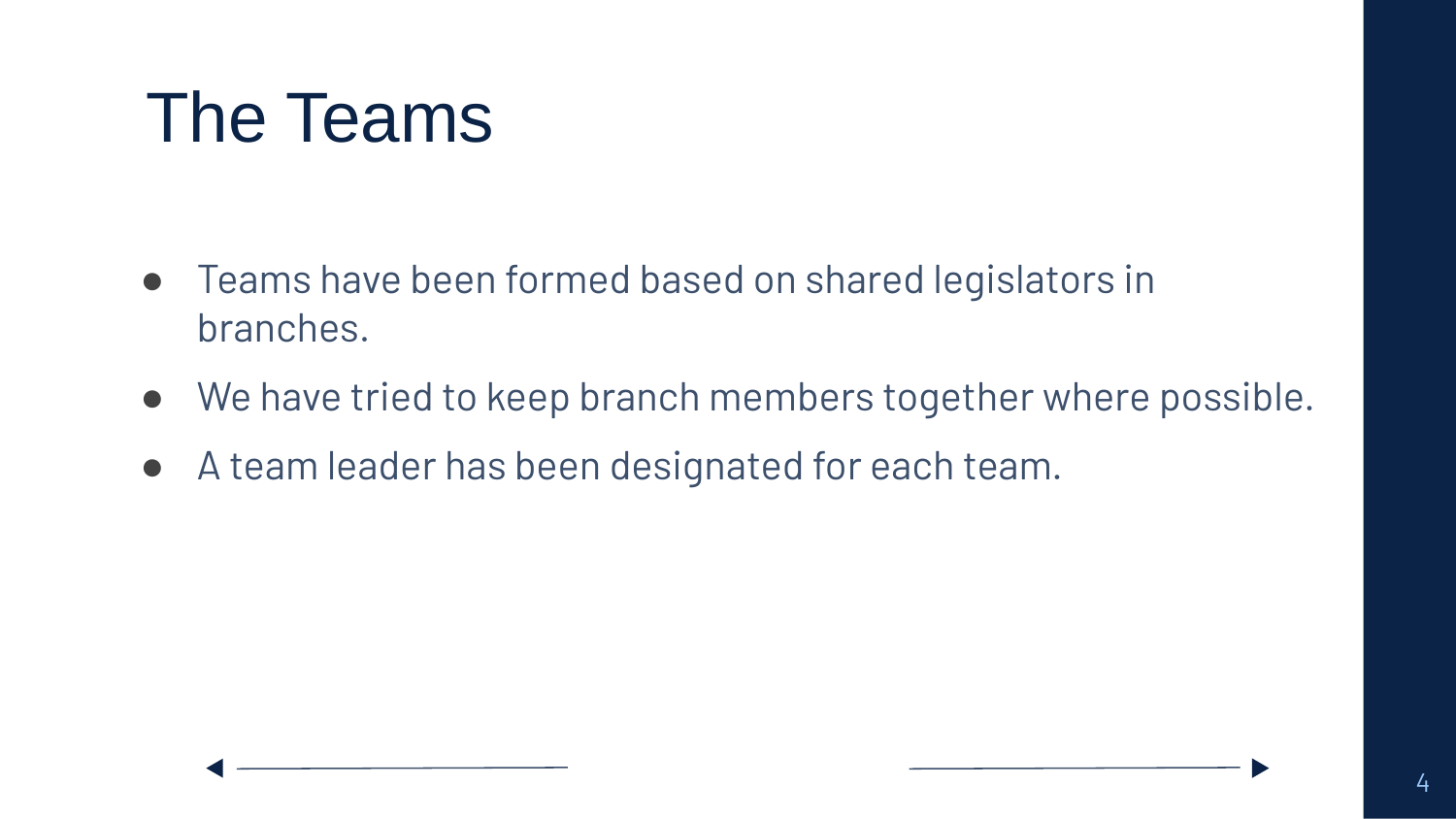

# The Teams

Teams have been formed based on shared legislators in branches.
We have tried to keep branch members together where possible.
A team leader has been designated for each team.
4